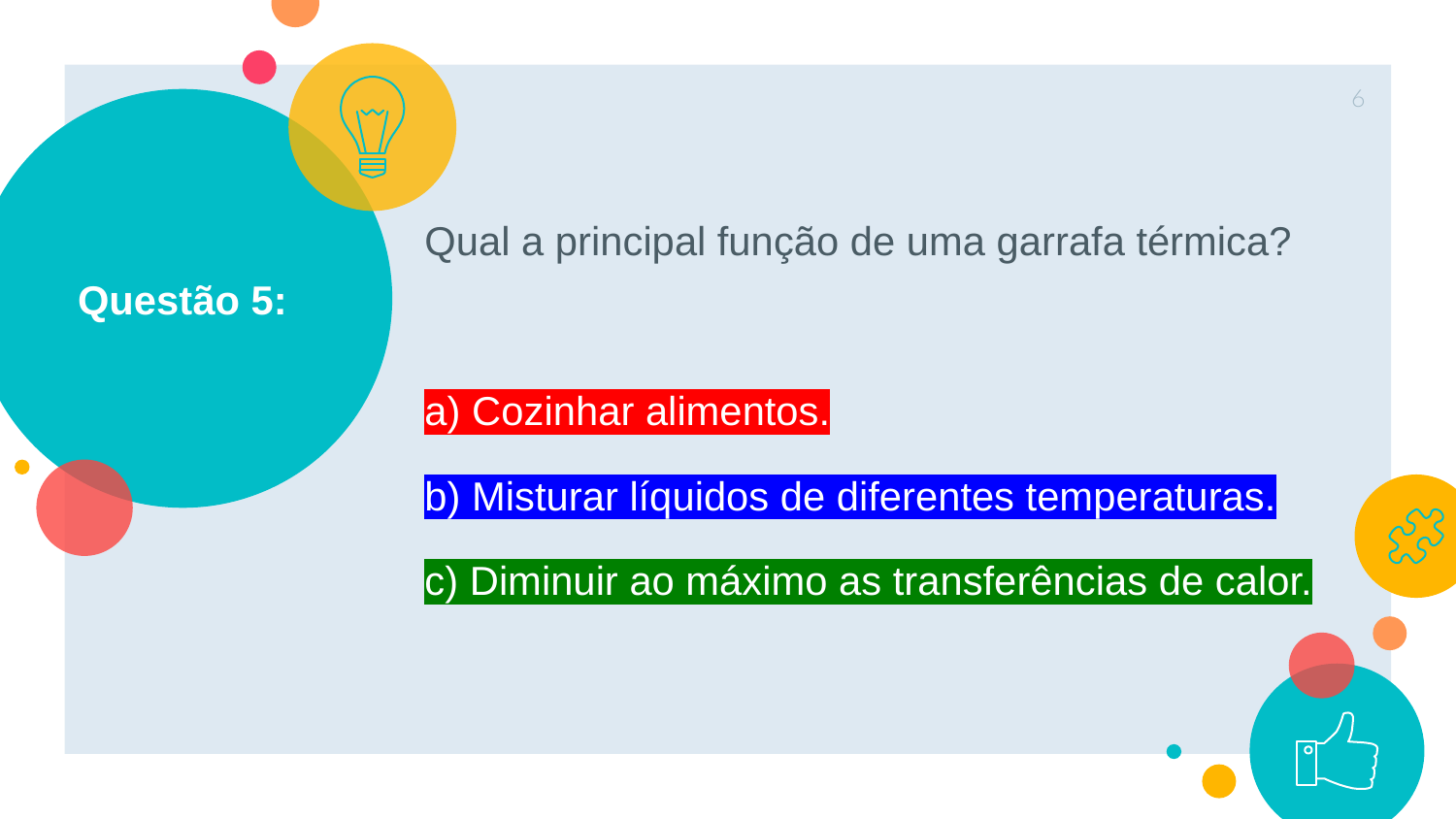

6
# Questão 5:
Qual a principal função de uma garrafa térmica?

a) Cozinhar alimentos.
b) Misturar líquidos de diferentes temperaturas.
c) Diminuir ao máximo as transferências de calor.